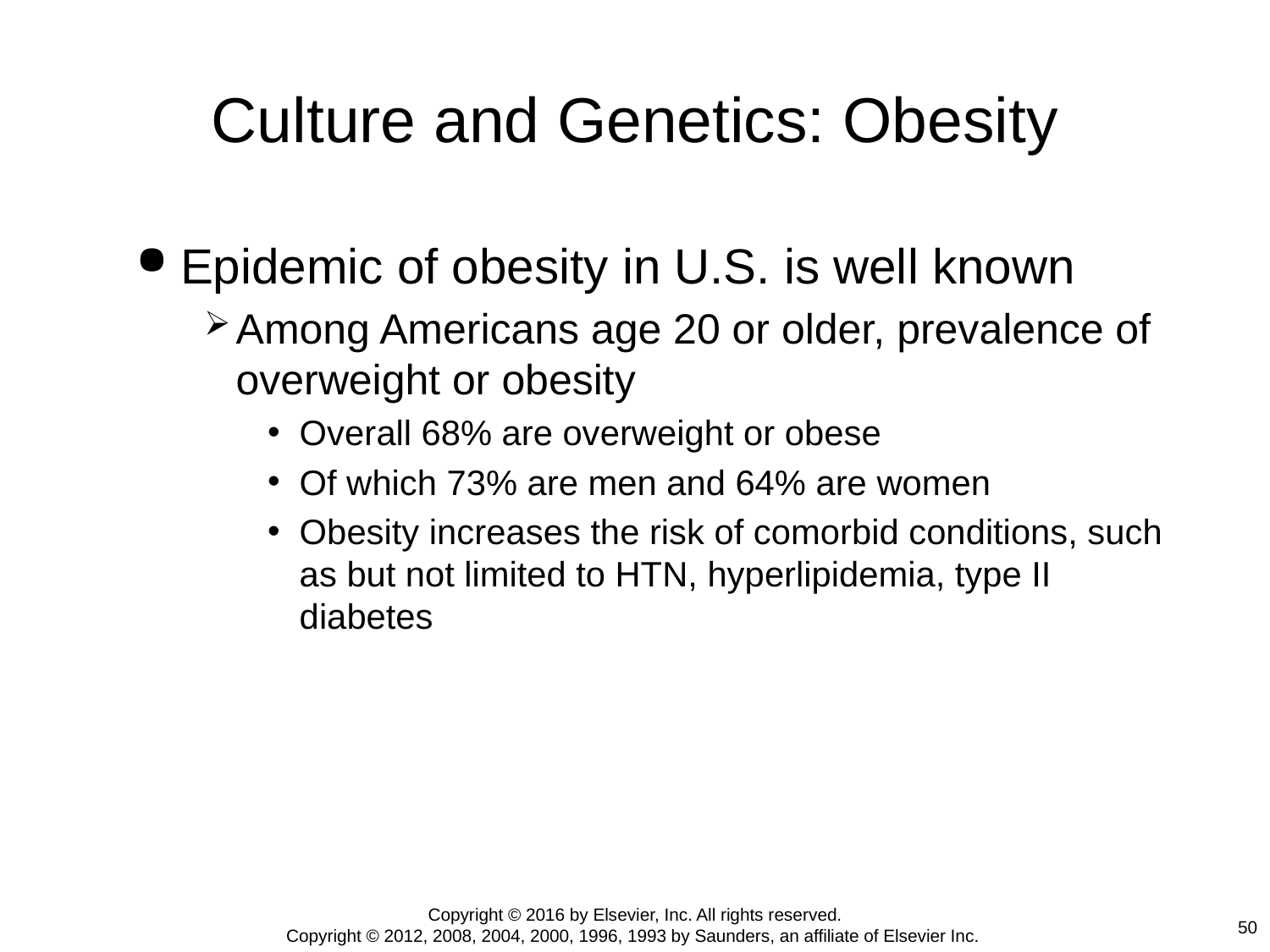

# Culture and Genetics: Obesity
Epidemic of obesity in U.S. is well known
Among Americans age 20 or older, prevalence of overweight or obesity
Overall 68% are overweight or obese
Of which 73% are men and 64% are women
Obesity increases the risk of comorbid conditions, such as but not limited to HTN, hyperlipidemia, type II diabetes
Copyright © 2016 by Elsevier, Inc. All rights reserved.
Copyright © 2012, 2008, 2004, 2000, 1996, 1993 by Saunders, an affiliate of Elsevier Inc.
50